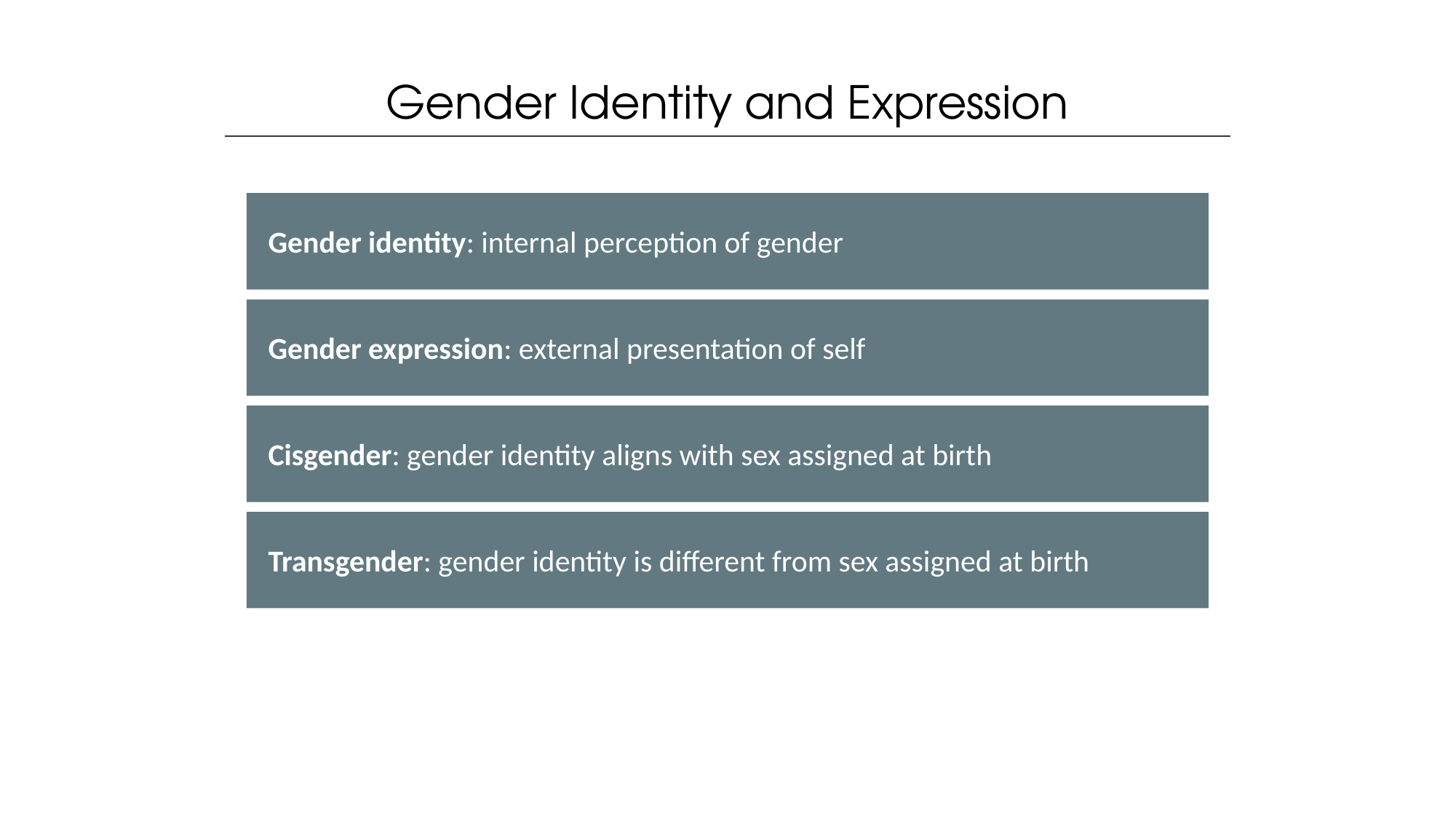

Gender Identity and Expression
HAWKES LEARNING

Gender identity: internal perception of gender

Gender expression: external presentation of self

Cisgender: gender identity aligns with sex assigned at birth

Transgender: gender identity is different from sex assigned at birth